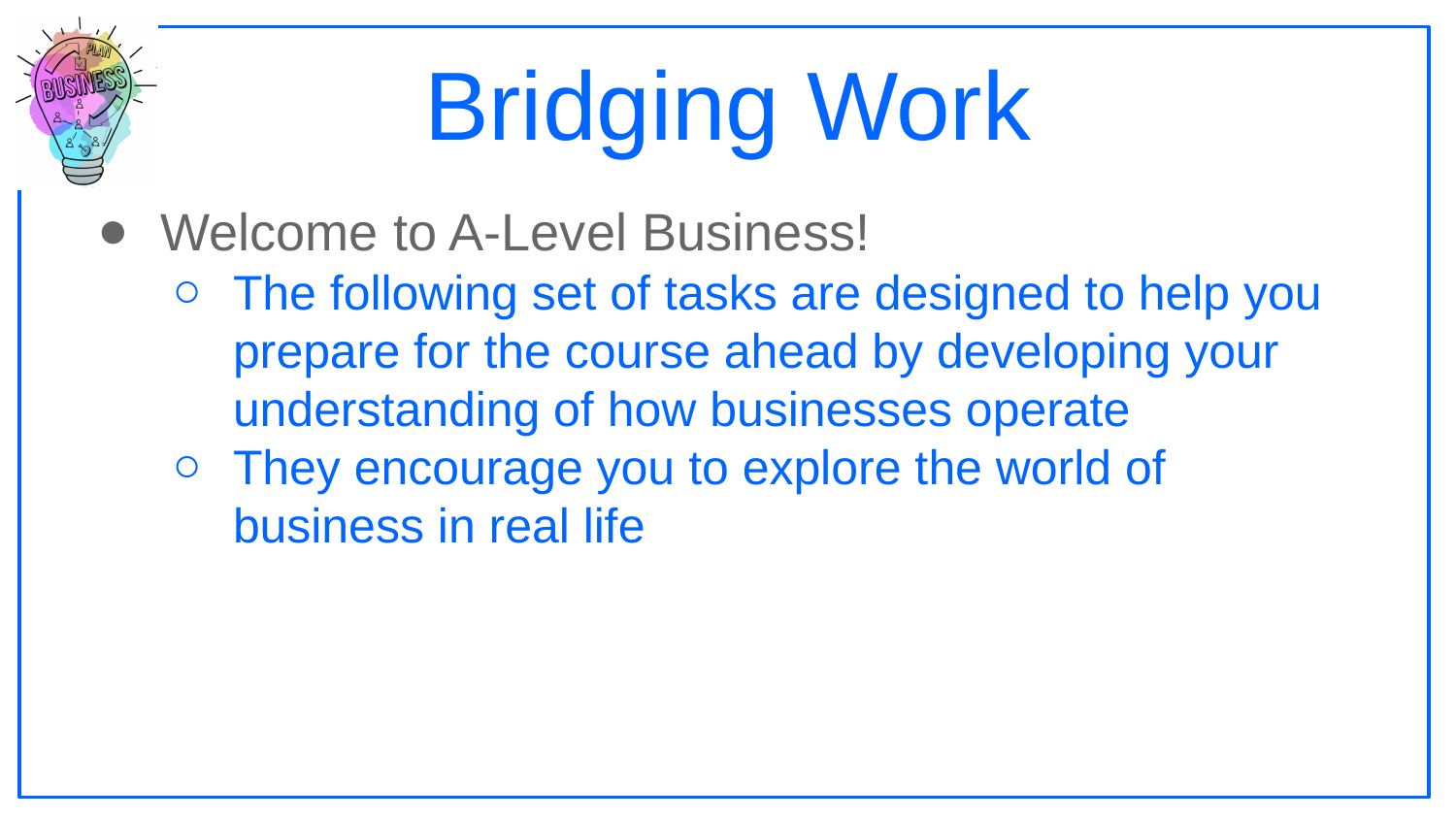

# Bridging Work
Welcome to A-Level Business!
The following set of tasks are designed to help you prepare for the course ahead by developing your understanding of how businesses operate
They encourage you to explore the world of business in real life